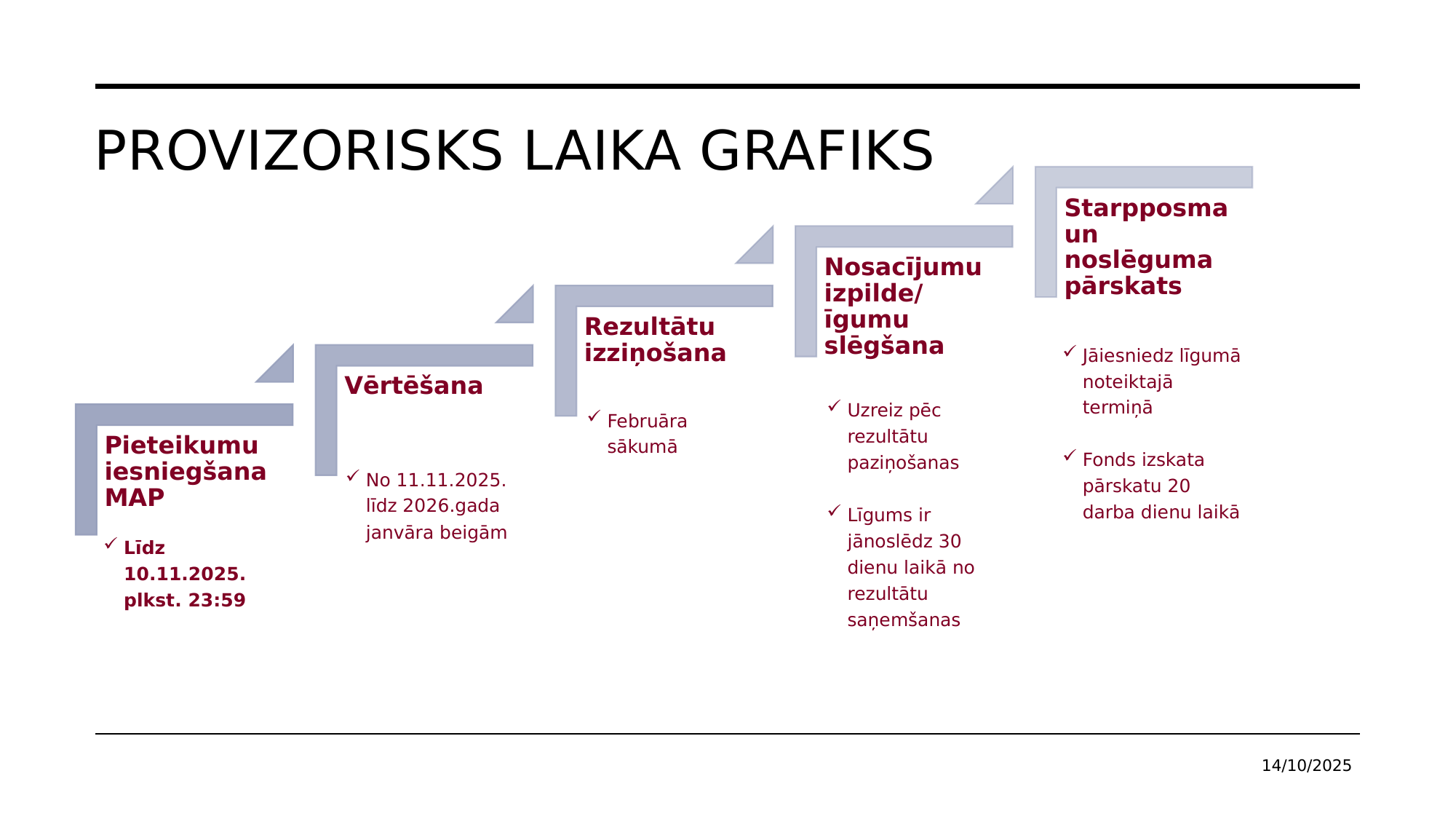

# Provizorisks laika grafiks
Pieteikumu iesniegšana MAP

Vērtēšana
Rezultātu izziņošana
Nosacījumu izpilde/ īgumu slēgšana
Starpposma un noslēguma pārskats
Jāiesniedz līgumā noteiktajā termiņā

Fonds izskata pārskatu 20 darba dienu laikā
Uzreiz pēc rezultātu paziņošanas

Līgums ir jānoslēdz 30 dienu laikā no rezultātu saņemšanas
Februāra  sākumā
No 11.11.2025. līdz 2026.gada janvāra beigām

Līdz 10.11.2025. plkst. 23:59
14/10/2025